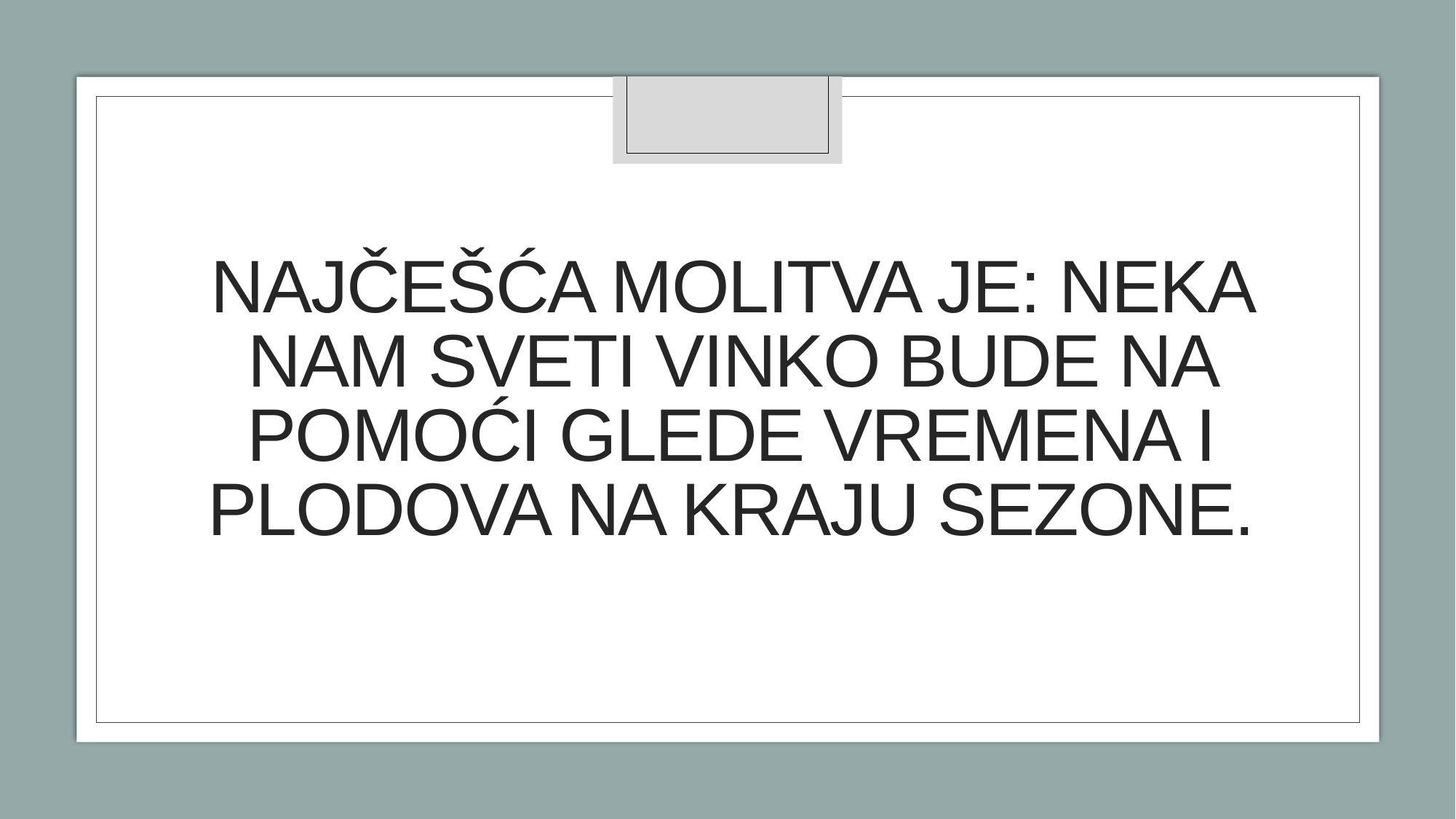

# Najčešća molitva je: NEKA NAM SVETI VINKO BUDE NA POMOĆI GLEDE VREMENA I PLODOVA NA KRAJU SEZONE.